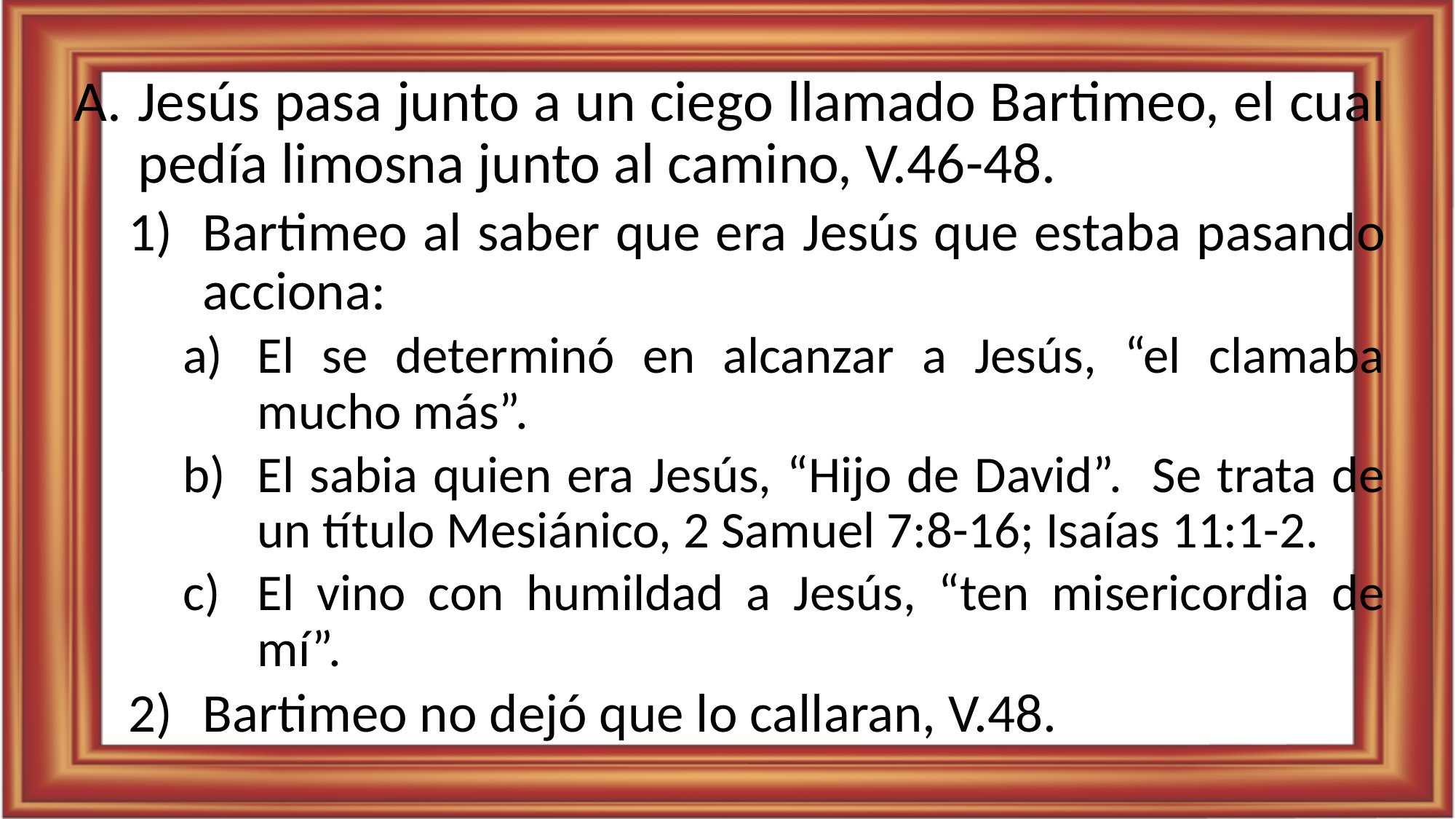

Jesús pasa junto a un ciego llamado Bartimeo, el cual pedía limosna junto al camino, V.46-48.
Bartimeo al saber que era Jesús que estaba pasando acciona:
El se determinó en alcanzar a Jesús, “el clamaba mucho más”.
El sabia quien era Jesús, “Hijo de David”.  Se trata de un título Mesiánico, 2 Samuel 7:8-16; Isaías 11:1-2.
El vino con humildad a Jesús, “ten misericordia de mí”.
Bartimeo no dejó que lo callaran, V.48.